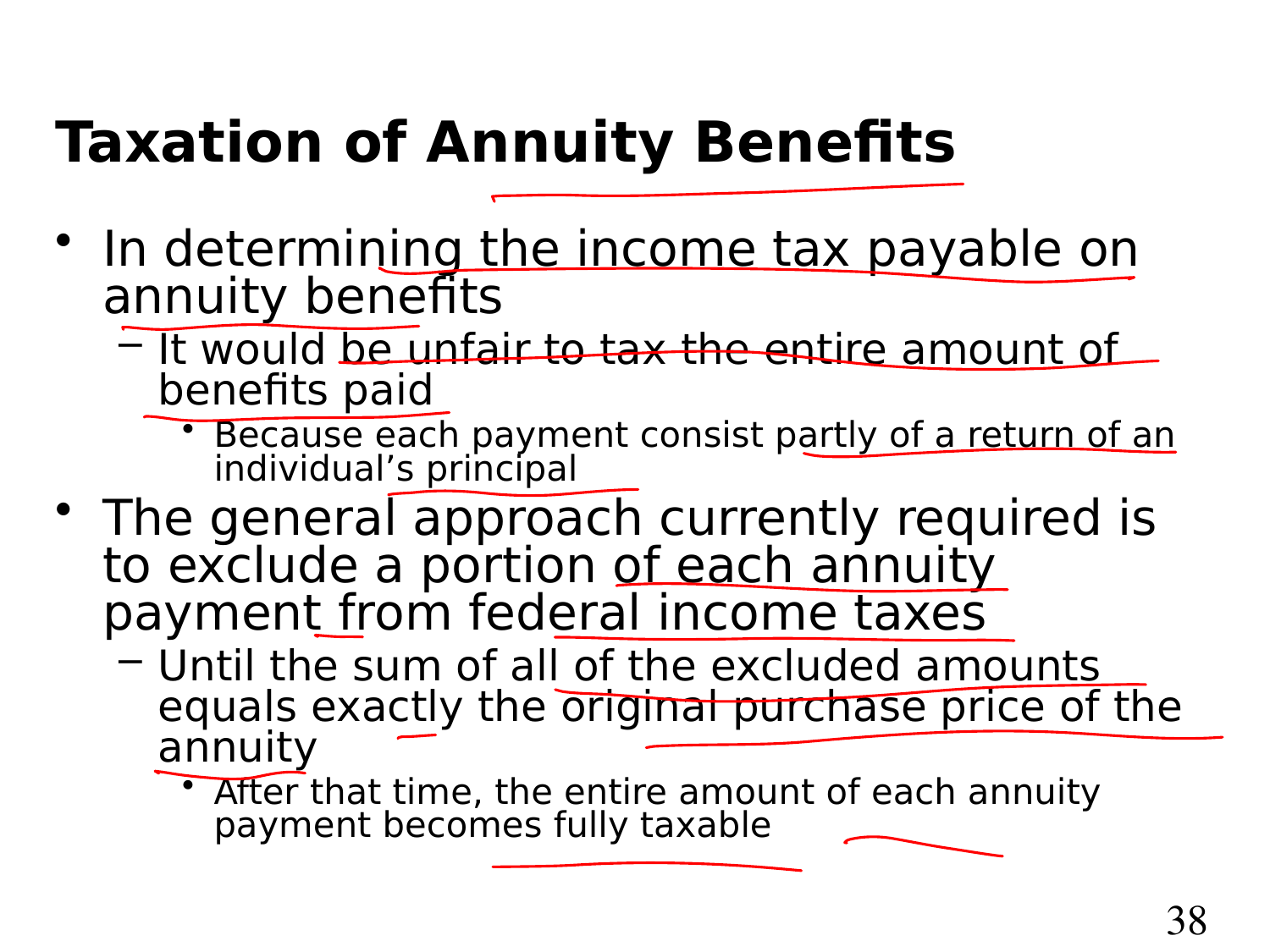

# Taxation of Annuity Benefits
In determining the income tax payable on annuity benefits
It would be unfair to tax the entire amount of benefits paid
Because each payment consist partly of a return of an individual’s principal
The general approach currently required is to exclude a portion of each annuity payment from federal income taxes
Until the sum of all of the excluded amounts equals exactly the original purchase price of the annuity
After that time, the entire amount of each annuity payment becomes fully taxable
38